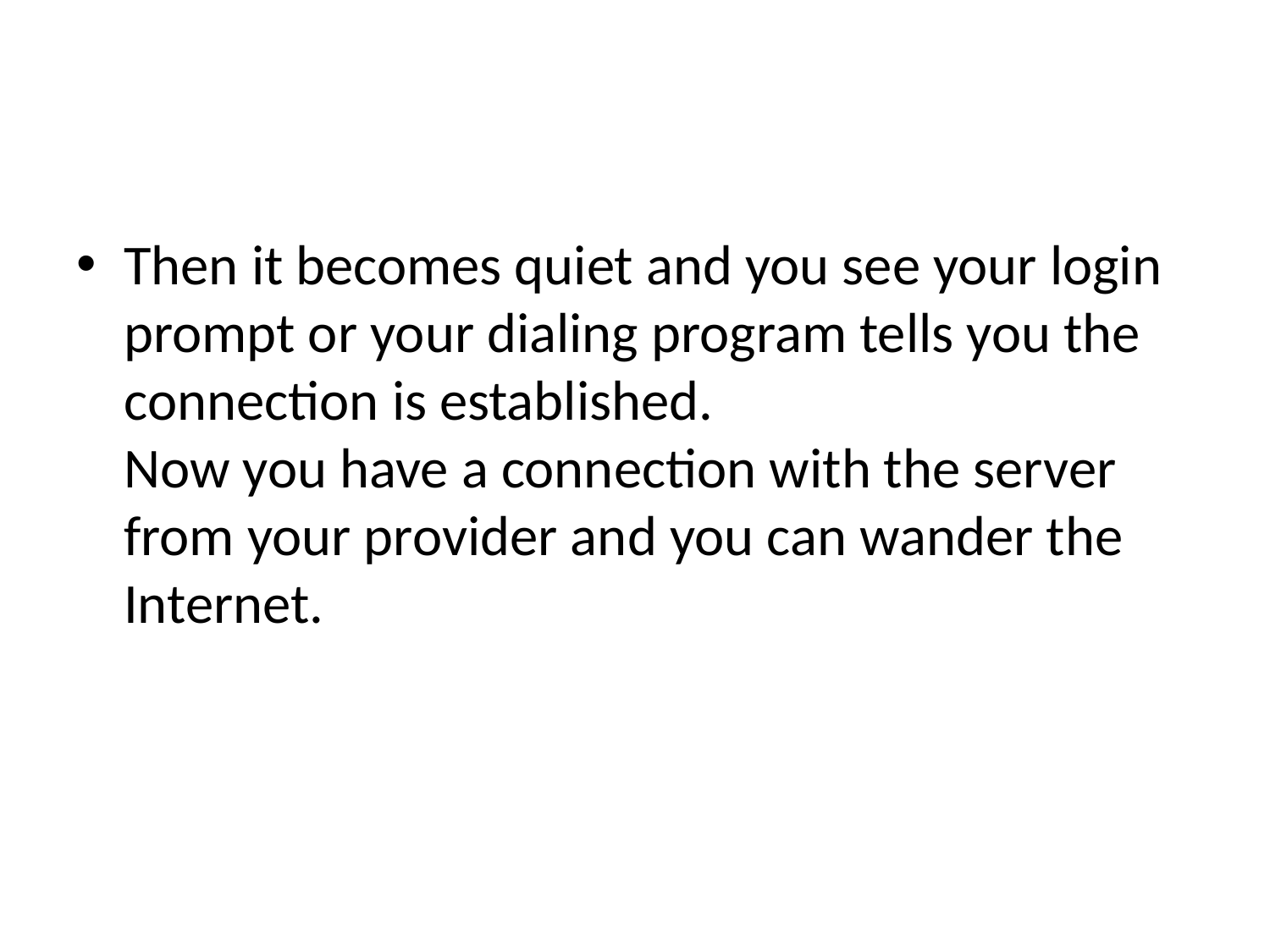

#
Then it becomes quiet and you see your login prompt or your dialing program tells you the connection is established.
Now you have a connection with the server from your provider and you can wander the Internet.